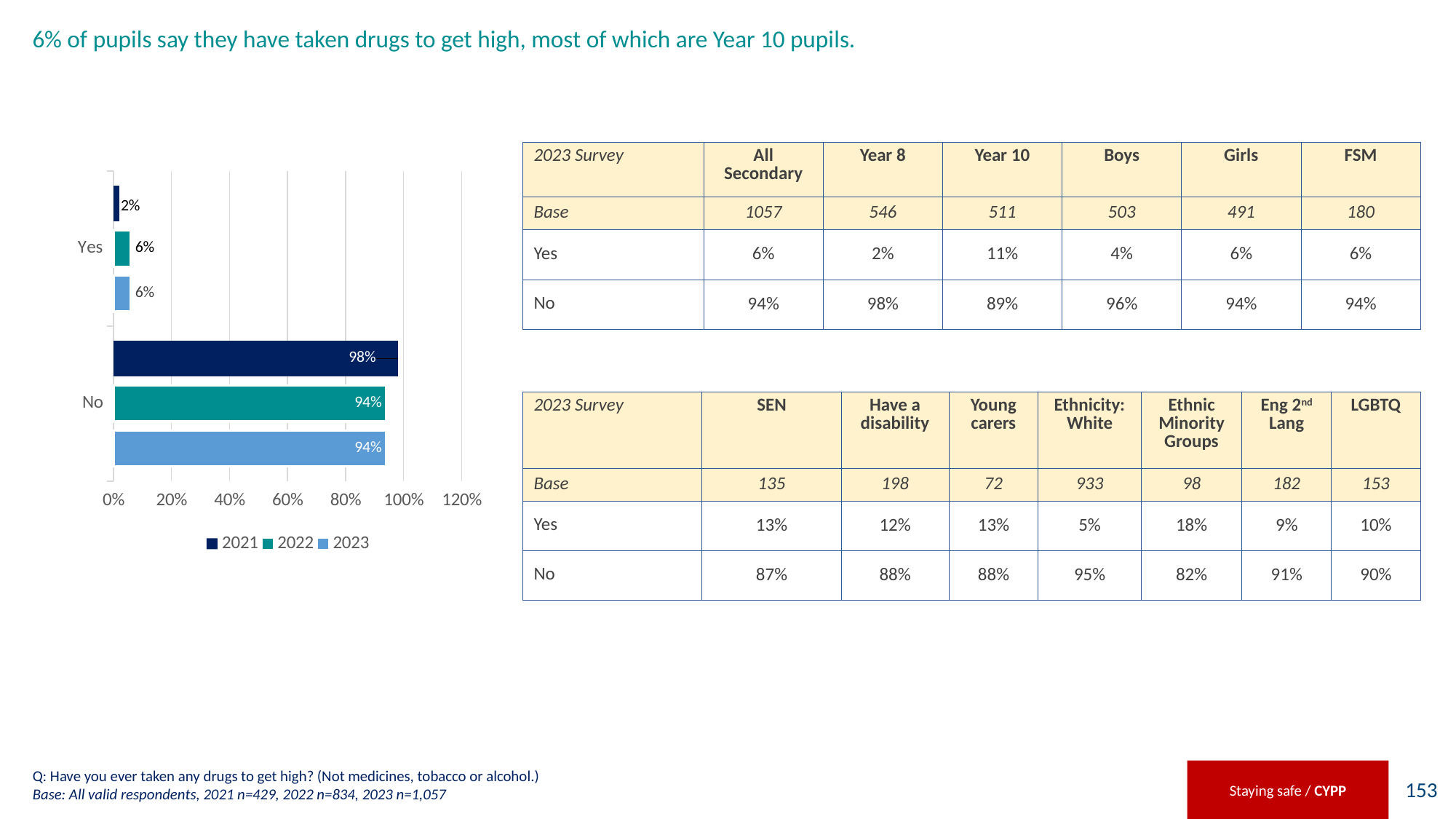

# 6% of pupils say they have taken drugs to get high, most of which are Year 10 pupils.
| 2023 Survey | All Secondary | Year 8 | Year 10 | Boys | Girls | FSM |
| --- | --- | --- | --- | --- | --- | --- |
| Base | 1057 | 546 | 511 | 503 | 491 | 180 |
| Yes | 6% | 2% | 11% | 4% | 6% | 6% |
| No | 94% | 98% | 89% | 96% | 94% | 94% |

### Chart

| Category | 2023 | 2022 | 2021 |
|---|---|---|---|
| No | 0.94 | 0.94 | 0.98 |
| Yes | 0.06 | 0.06 | 0.02 |
| 2023 Survey | SEN | Have a disability | Young carers | Ethnicity: White | Ethnic Minority Groups | Eng 2nd Lang | LGBTQ |
| --- | --- | --- | --- | --- | --- | --- | --- |
| Base | 135 | 198 | 72 | 933 | 98 | 182 | 153 |
| Yes | 13% | 12% | 13% | 5% | 18% | 9% | 10% |
| No | 87% | 88% | 88% | 95% | 82% | 91% | 90% |
Q: Have you ever taken any drugs to get high? (Not medicines, tobacco or alcohol.)
Base: All valid respondents, 2021 n=429, 2022 n=834, 2023 n=1,057
Staying safe / CYPP